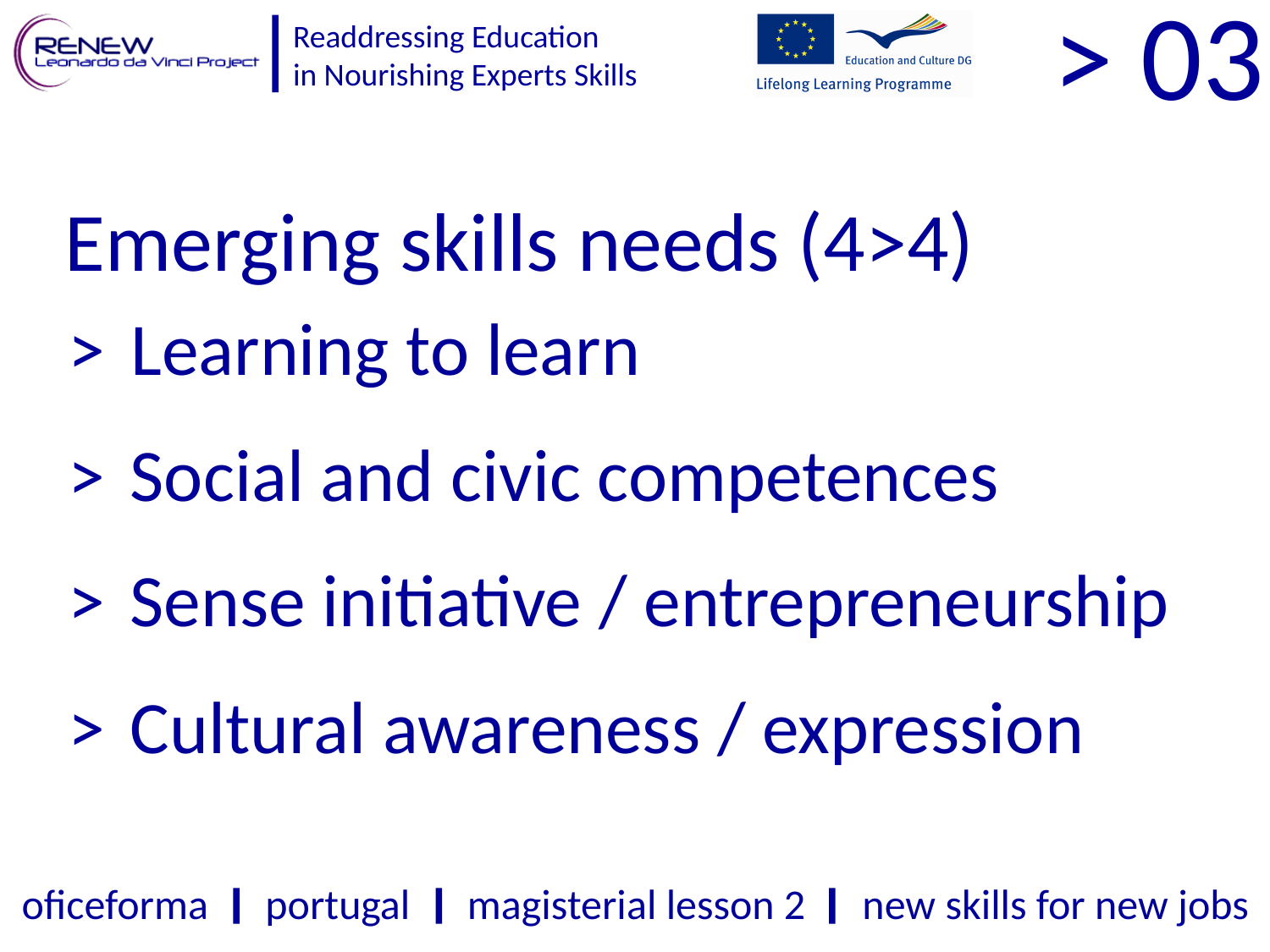

> 03
Emerging skills needs (4>4)
>	Learning to learn
>	Social and civic competences
>	Sense initiative / entrepreneurship
>	Cultural awareness / expression